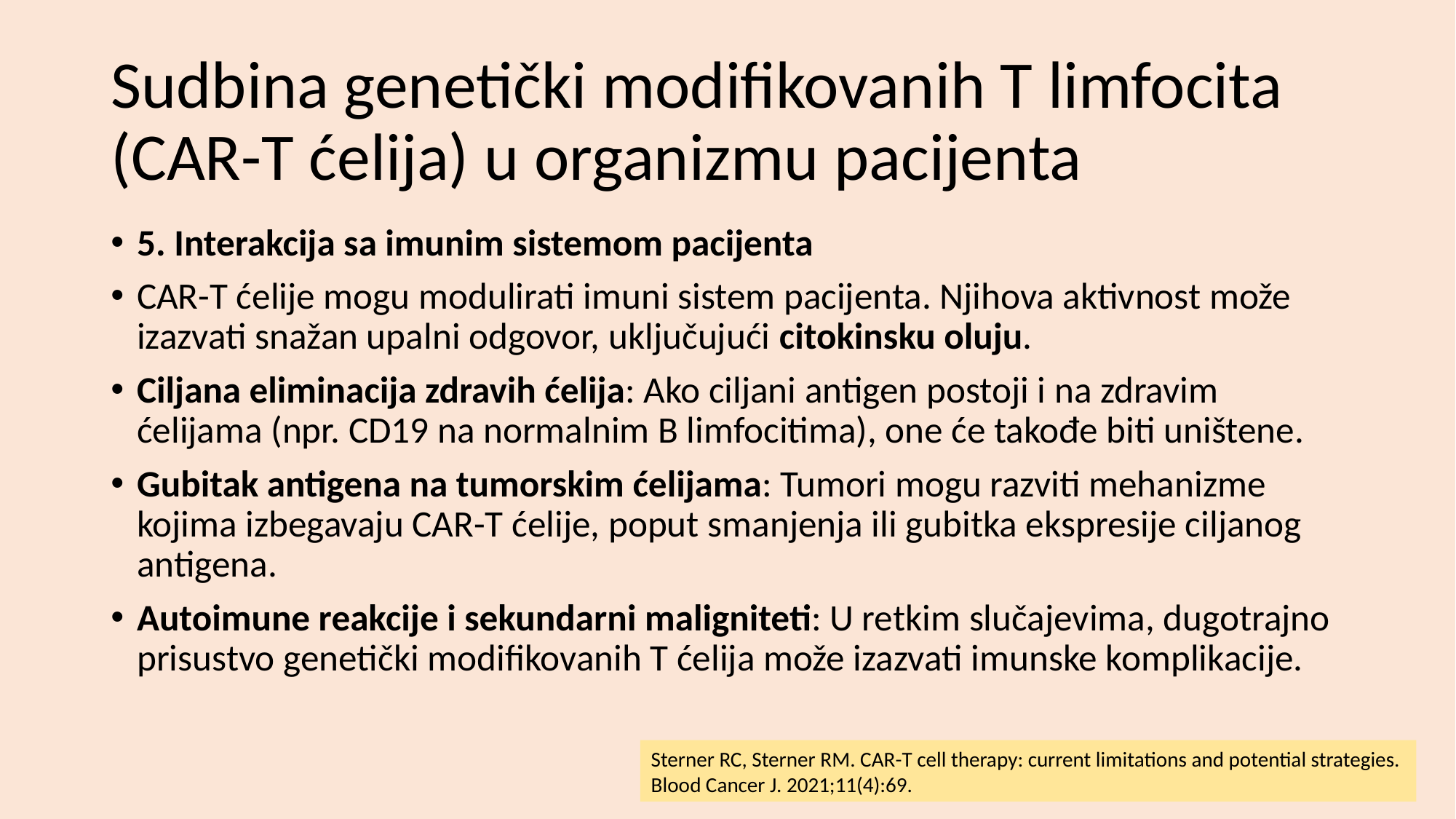

# Sudbina genetički modifikovanih T limfocita (CAR-T ćelija) u organizmu pacijenta
5. Interakcija sa imunim sistemom pacijenta
CAR-T ćelije mogu modulirati imuni sistem pacijenta. Njihova aktivnost može izazvati snažan upalni odgovor, uključujući citokinsku oluju.
Ciljana eliminacija zdravih ćelija: Ako ciljani antigen postoji i na zdravim ćelijama (npr. CD19 na normalnim B limfocitima), one će takođe biti uništene.
Gubitak antigena na tumorskim ćelijama: Tumori mogu razviti mehanizme kojima izbegavaju CAR-T ćelije, poput smanjenja ili gubitka ekspresije ciljanog antigena.
Autoimune reakcije i sekundarni maligniteti: U retkim slučajevima, dugotrajno prisustvo genetički modifikovanih T ćelija može izazvati imunske komplikacije.

Sterner RC, Sterner RM. CAR-T cell therapy: current limitations and potential strategies.
Blood Cancer J. 2021;11(4):69.